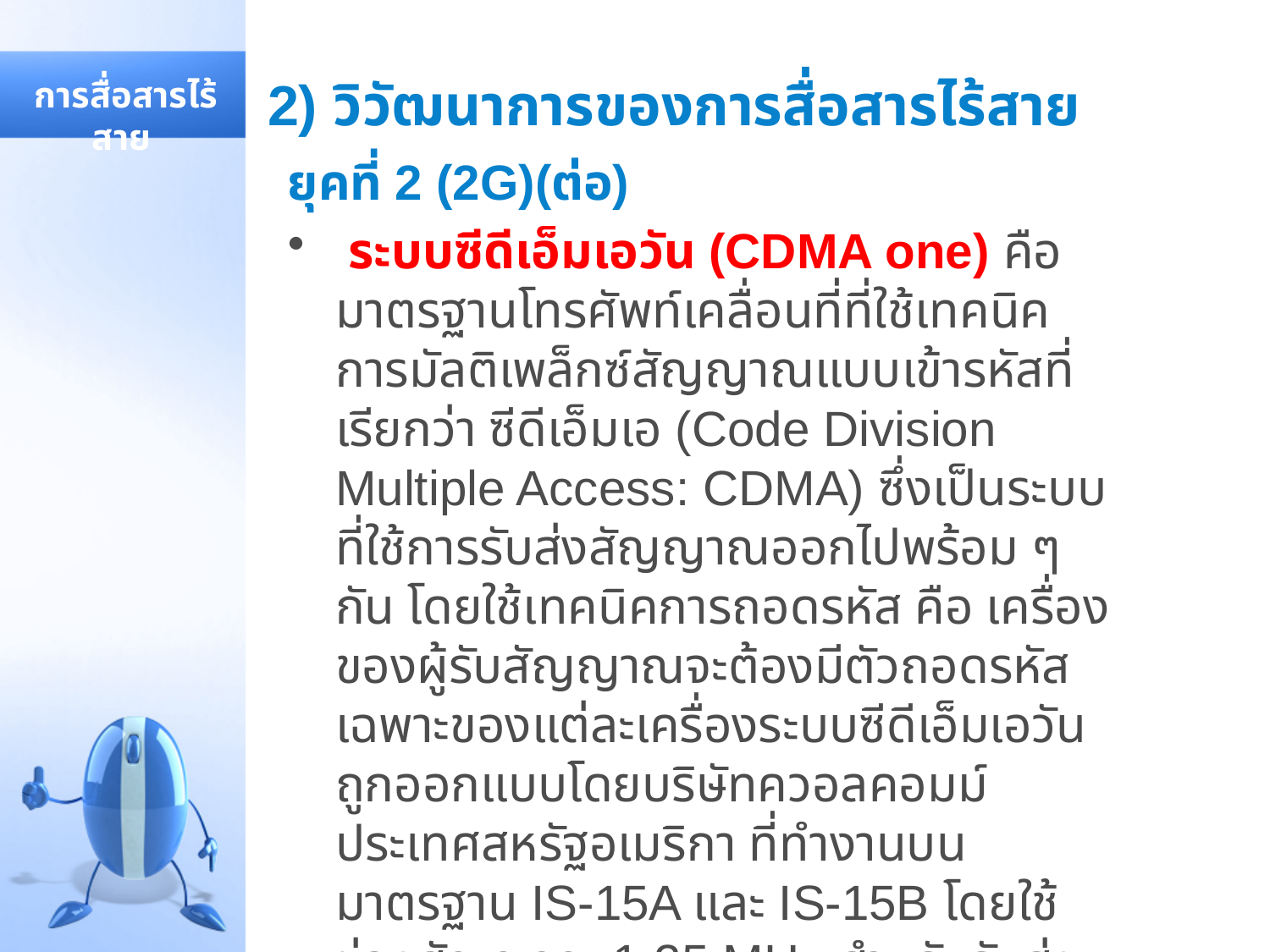

# 2) วิวัฒนาการของการสื่อสารไร้สาย
 การสื่อสารไร้สาย
ยุคที่ 2 (2G)(ต่อ)
 ระบบซีดีเอ็มเอวัน (CDMA one) คือ มาตรฐานโทรศัพท์เคลื่อนที่ที่ใช้เทคนิคการมัลติเพล็กซ์สัญญาณแบบเข้ารหัสที่เรียกว่า ซีดีเอ็มเอ (Code Division Multiple Access: CDMA) ซึ่งเป็นระบบที่ใช้การรับส่งสัญญาณออกไปพร้อม ๆ กัน โดยใช้เทคนิคการถอดรหัส คือ เครื่องของผู้รับสัญญาณจะต้องมีตัวถอดรหัสเฉพาะของแต่ละเครื่องระบบซีดีเอ็มเอวันถูกออกแบบโดยบริษัทควอลคอมม์ ประเทศสหรัฐอเมริกา ที่ทำงานบนมาตรฐาน IS-15A และ IS-15B โดยใช้ช่องสัญญาณ 1.25 MHz สำหรับรับส่งข้อมูลและเสียง